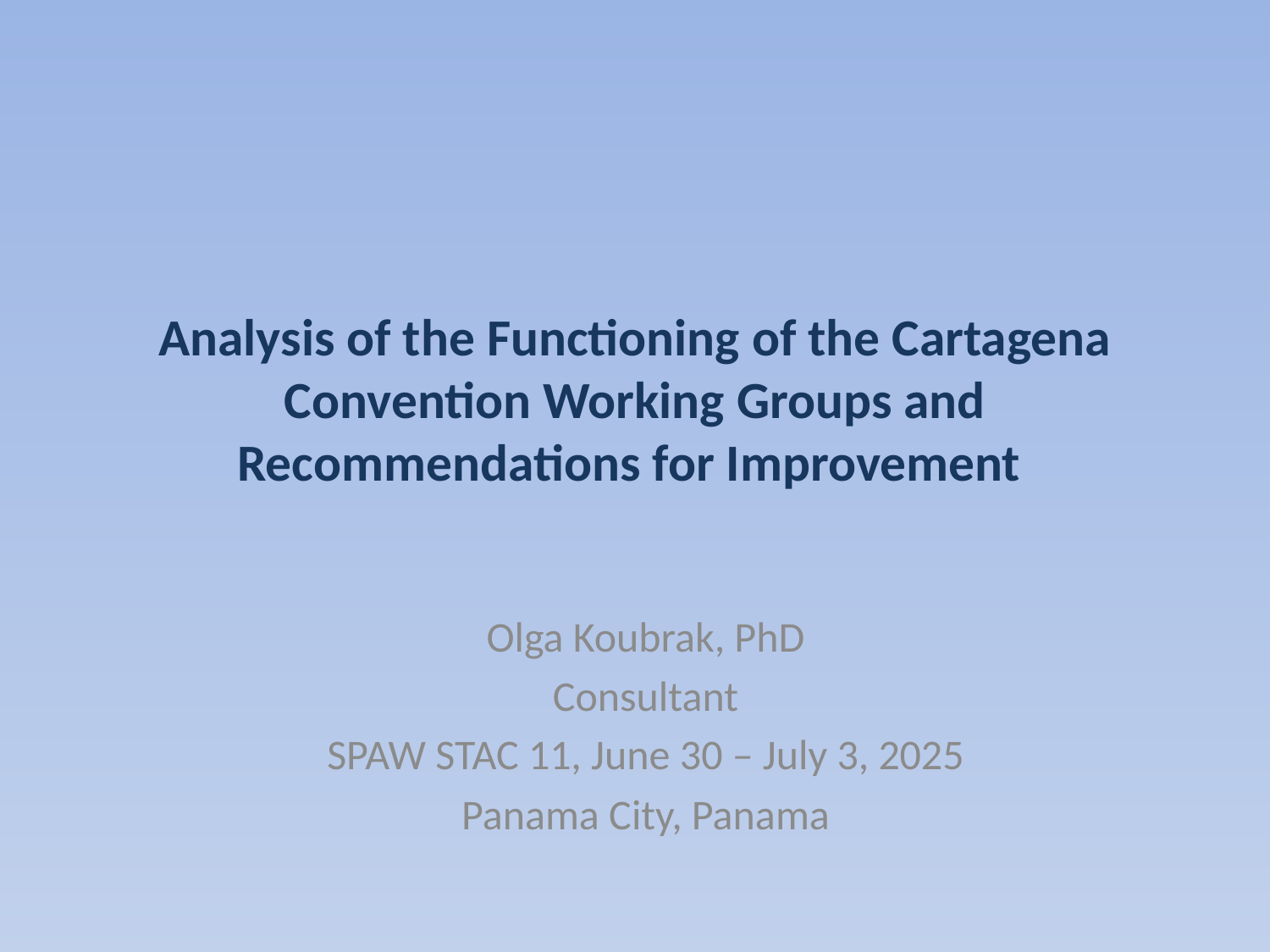

# Analysis of the Functioning of the Cartagena Convention Working Groups and Recommendations for Improvement
Olga Koubrak, PhD
Consultant
SPAW STAC 11, June 30 – July 3, 2025
Panama City, Panama